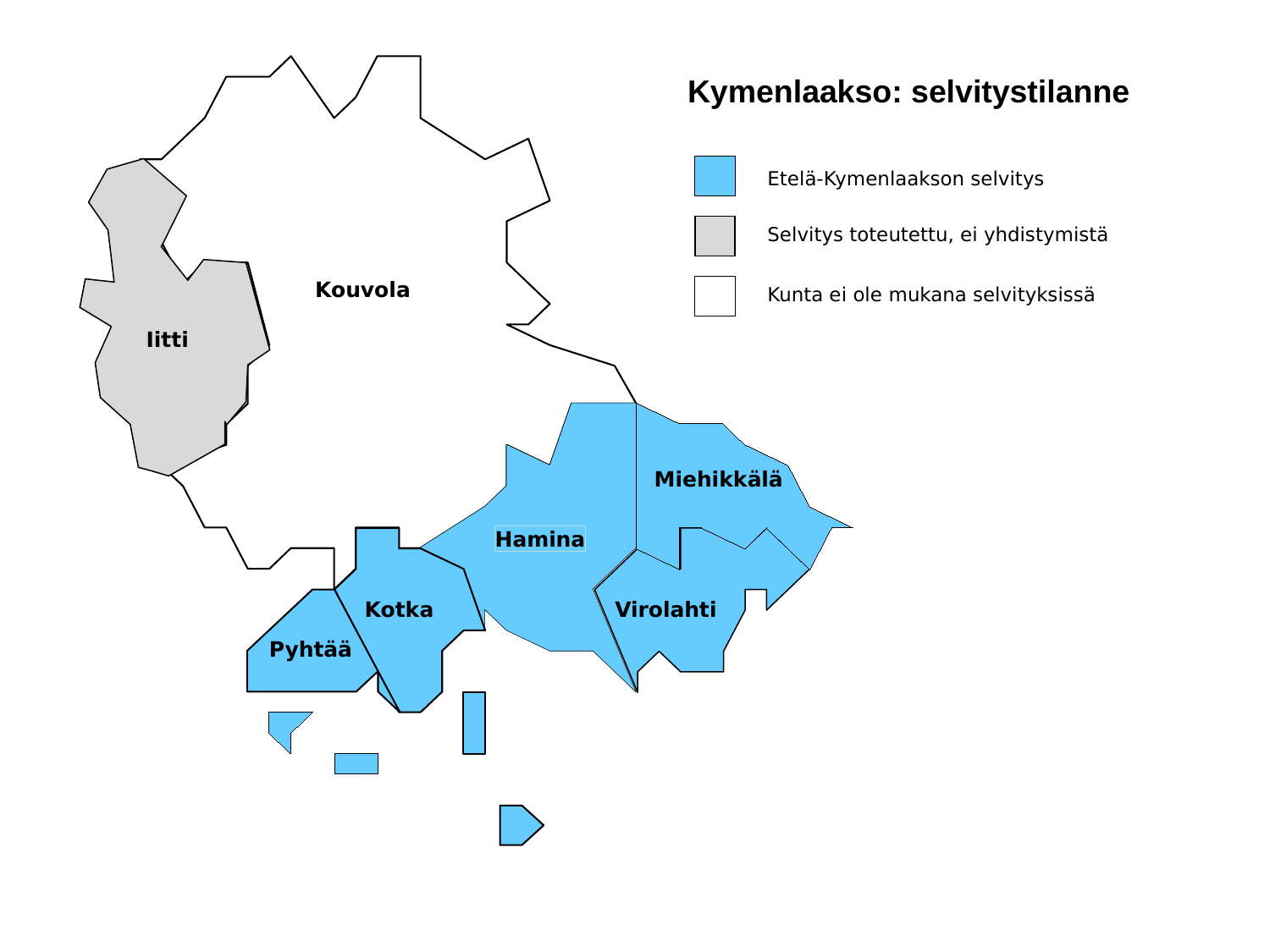

Kymenlaakso: selvitystilanne

Etelä-Kymenlaakson selvitys

Selvitys toteutettu, ei yhdistymistä

Kunta ei ole mukana selvityksissä
Kouvola
Iitti

Miehikkälä
Hamina

Kotka
Virolahti
Pyhtää